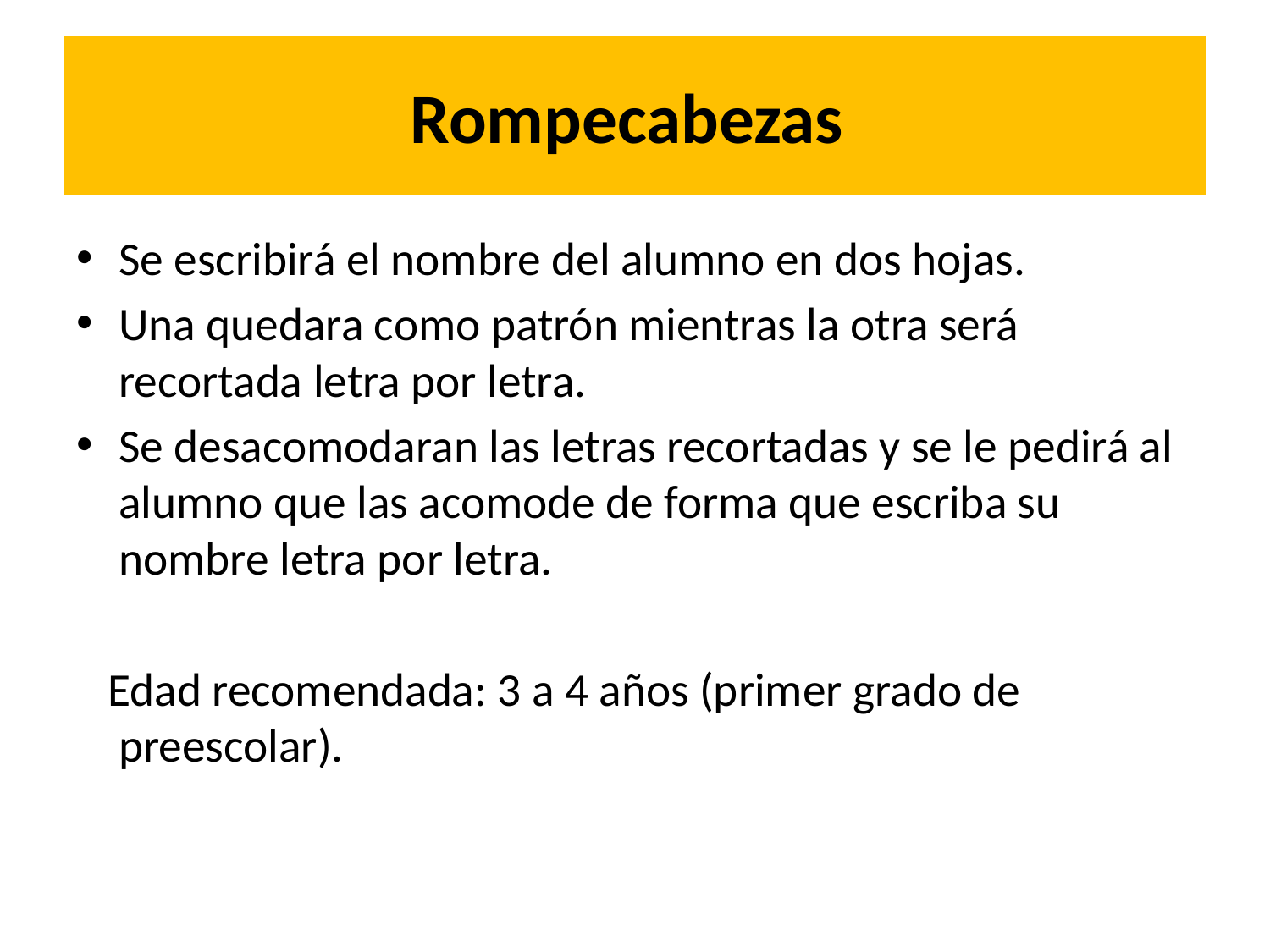

# Rompecabezas
Se escribirá el nombre del alumno en dos hojas.
Una quedara como patrón mientras la otra será recortada letra por letra.
Se desacomodaran las letras recortadas y se le pedirá al alumno que las acomode de forma que escriba su nombre letra por letra.

   Edad recomendada: 3 a 4 años (primer grado de preescolar).